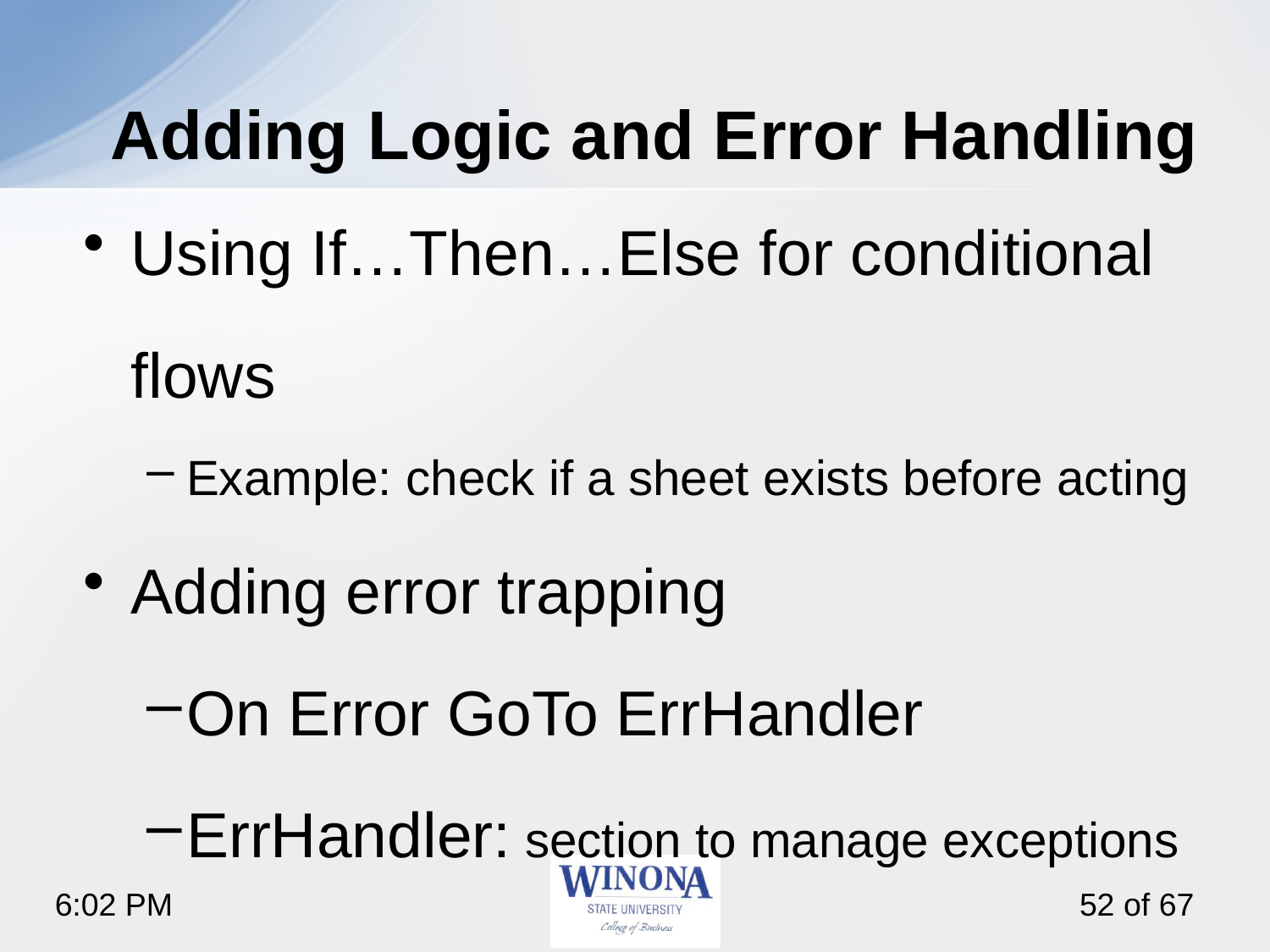

# Adding Logic and Error Handling
Using If…Then…Else for conditional flows
Example: check if a sheet exists before acting
Adding error trapping
On Error GoTo ErrHandler
ErrHandler: section to manage exceptions